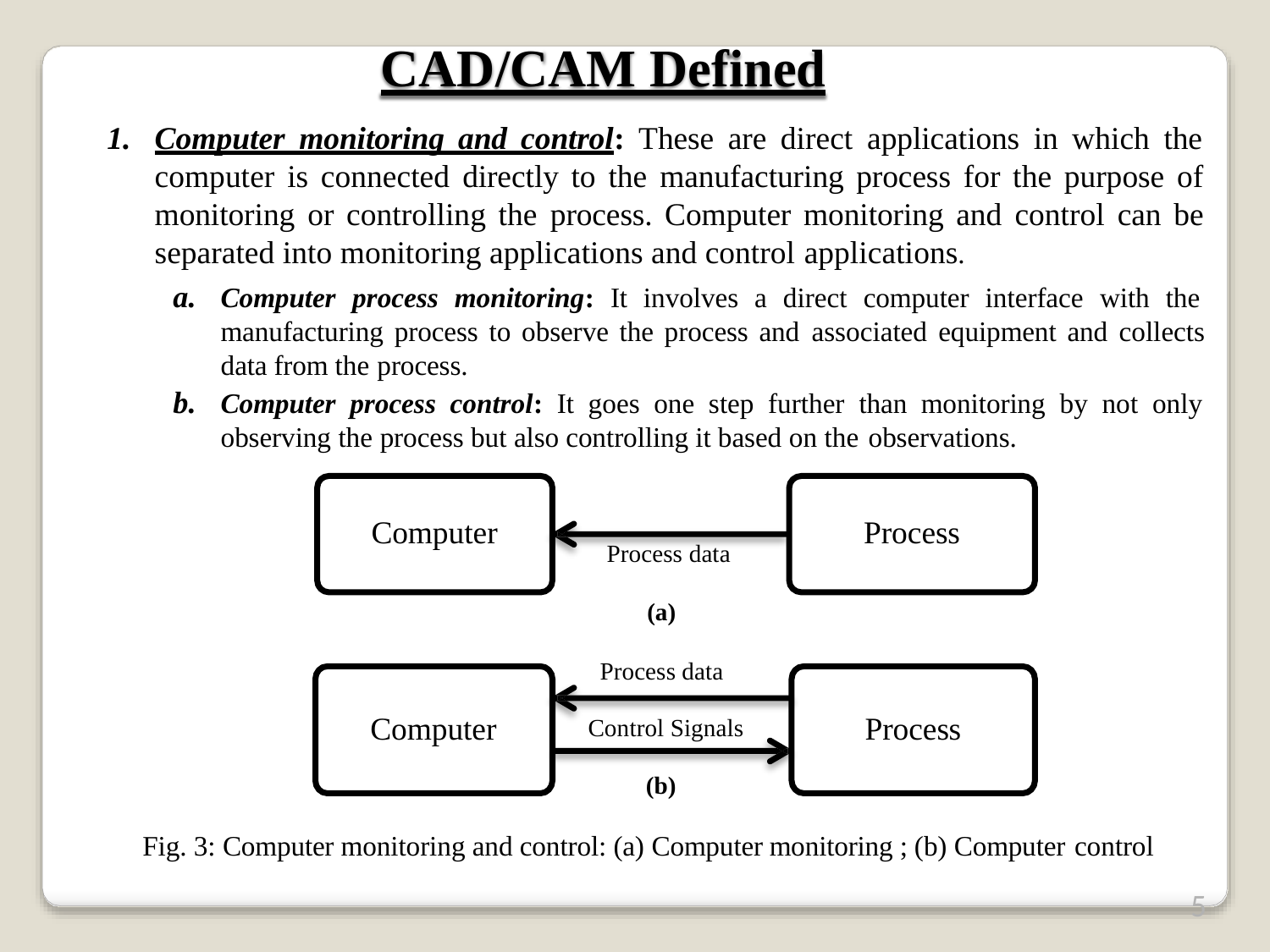

# CAD/CAM Defined

Computer monitoring and control: These are direct applications in which the  computer is connected directly to the manufacturing process for the purpose of  monitoring or controlling the process. Computer monitoring and control can be  separated into monitoring applications and control applications.
Computer process monitoring: It involves a direct computer interface with the  manufacturing process to observe the process and associated equipment and collects  data from the process.
Computer process control: It goes one step further than monitoring by not only  observing the process but also controlling it based on the observations.

Computer
Process

Process data
(a)

Process data

Computer
Process
Control Signals

(b)

Fig. 3: Computer monitoring and control: (a) Computer monitoring ; (b) Computer control
5